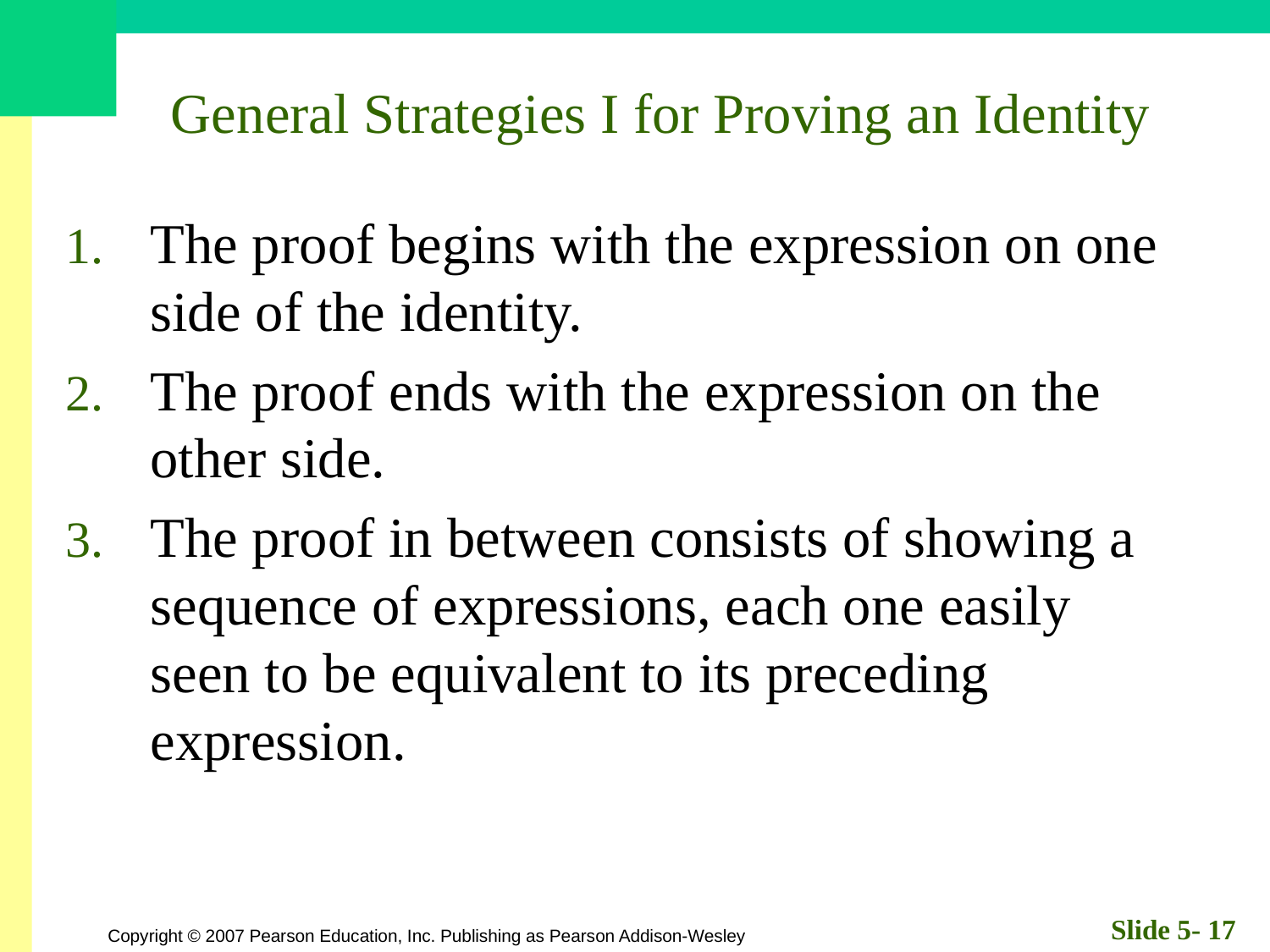

# General Strategies I for Proving an Identity
The proof begins with the expression on one side of the identity.
The proof ends with the expression on the other side.
The proof in between consists of showing a sequence of expressions, each one easily seen to be equivalent to its preceding expression.
Slide 5- 17